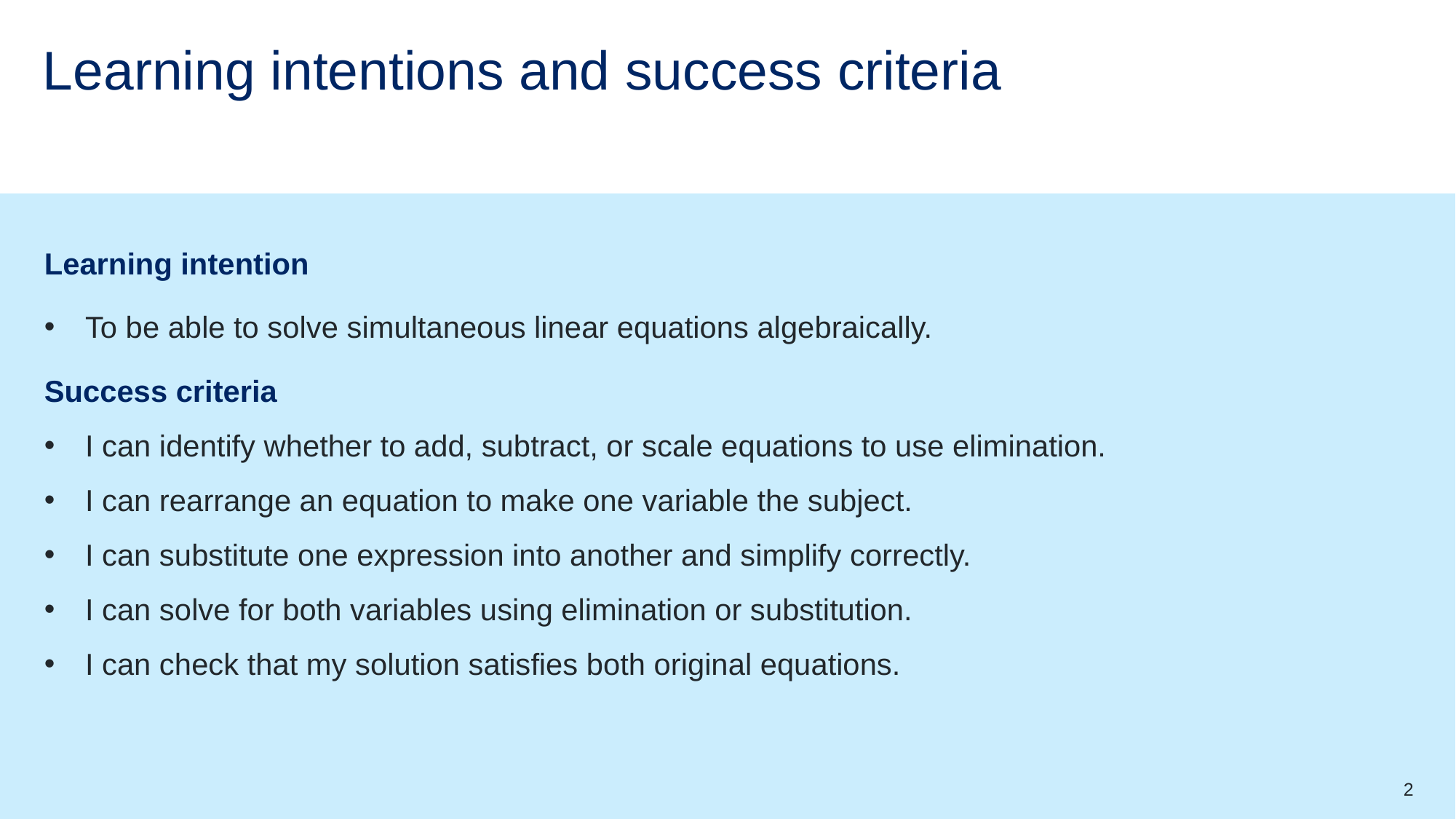

# Learning intentions and success criteria
Learning intention
To be able to solve simultaneous linear equations algebraically.
Success criteria
I can identify whether to add, subtract, or scale equations to use elimination.
I can rearrange an equation to make one variable the subject.
I can substitute one expression into another and simplify correctly.
I can solve for both variables using elimination or substitution.
I can check that my solution satisfies both original equations.
2